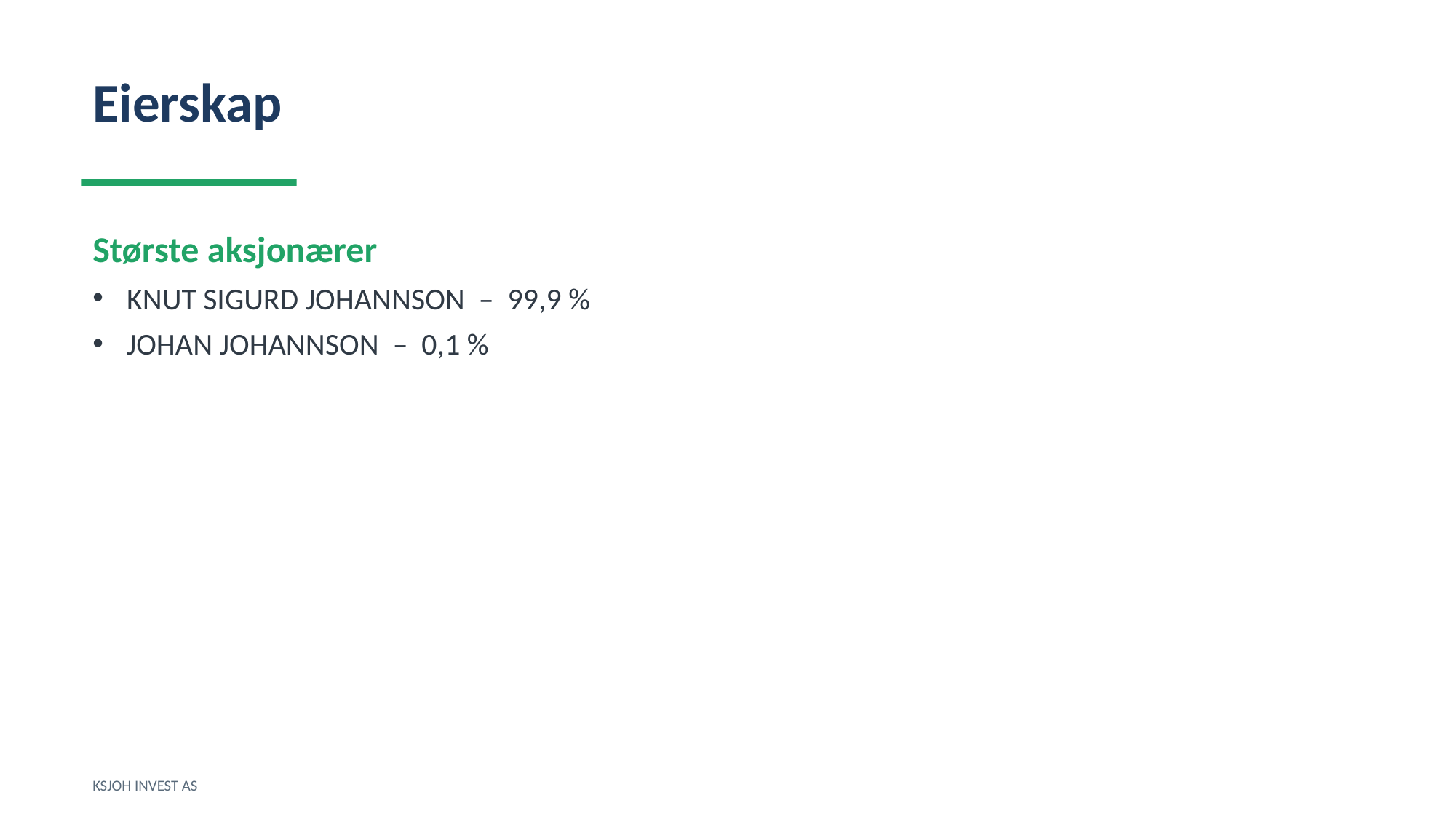

Eierskap

Største aksjonærer
KNUT SIGURD JOHANNSON  –  99,9 %
JOHAN JOHANNSON  –  0,1 %
KSJOH INVEST AS